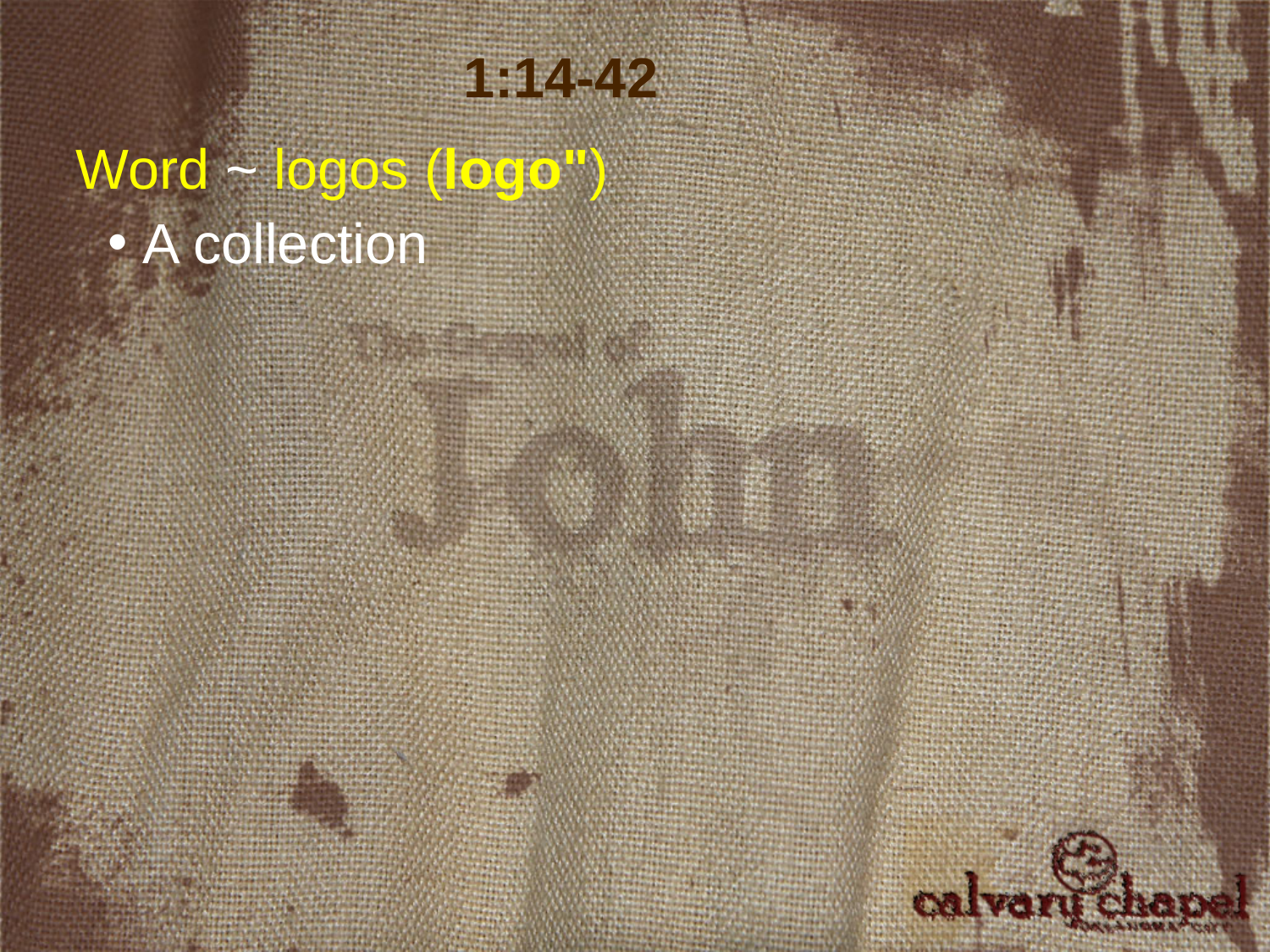

1:14-42
Word ~ logos (logo")
 A collection